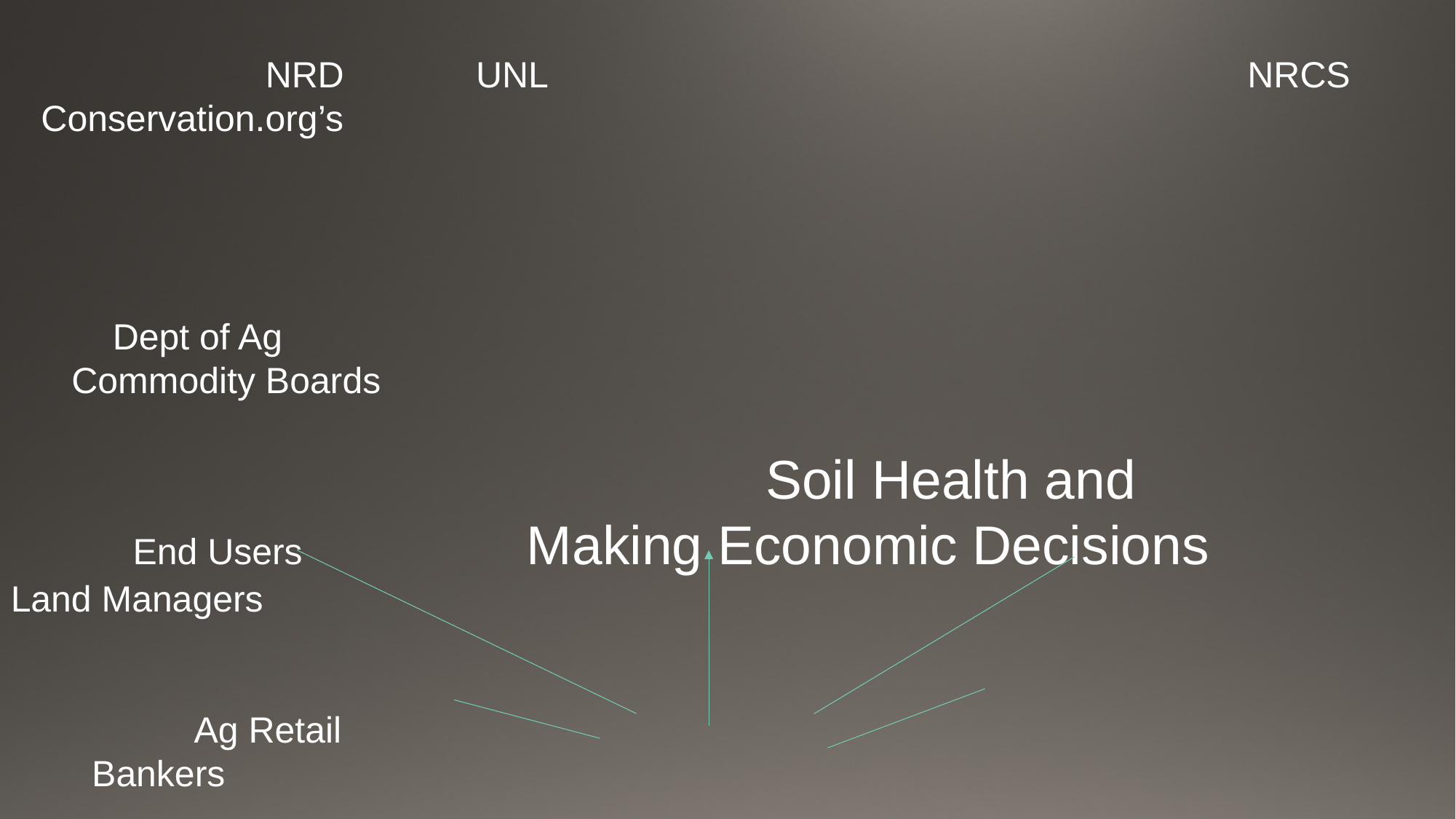

NRD             UNL                                                                     NRCS         Conservation.org’s

          Dept of Ag                                                                                                                     Commodity Boards

                                                  Soil Health and
            End Users                      Making Economic Decisions                 Land Managers

                  Ag Retail                                                                                                                 Bankers

                         Crop Consultants                                                                           Coffee Shop
                                                                                   Farmer